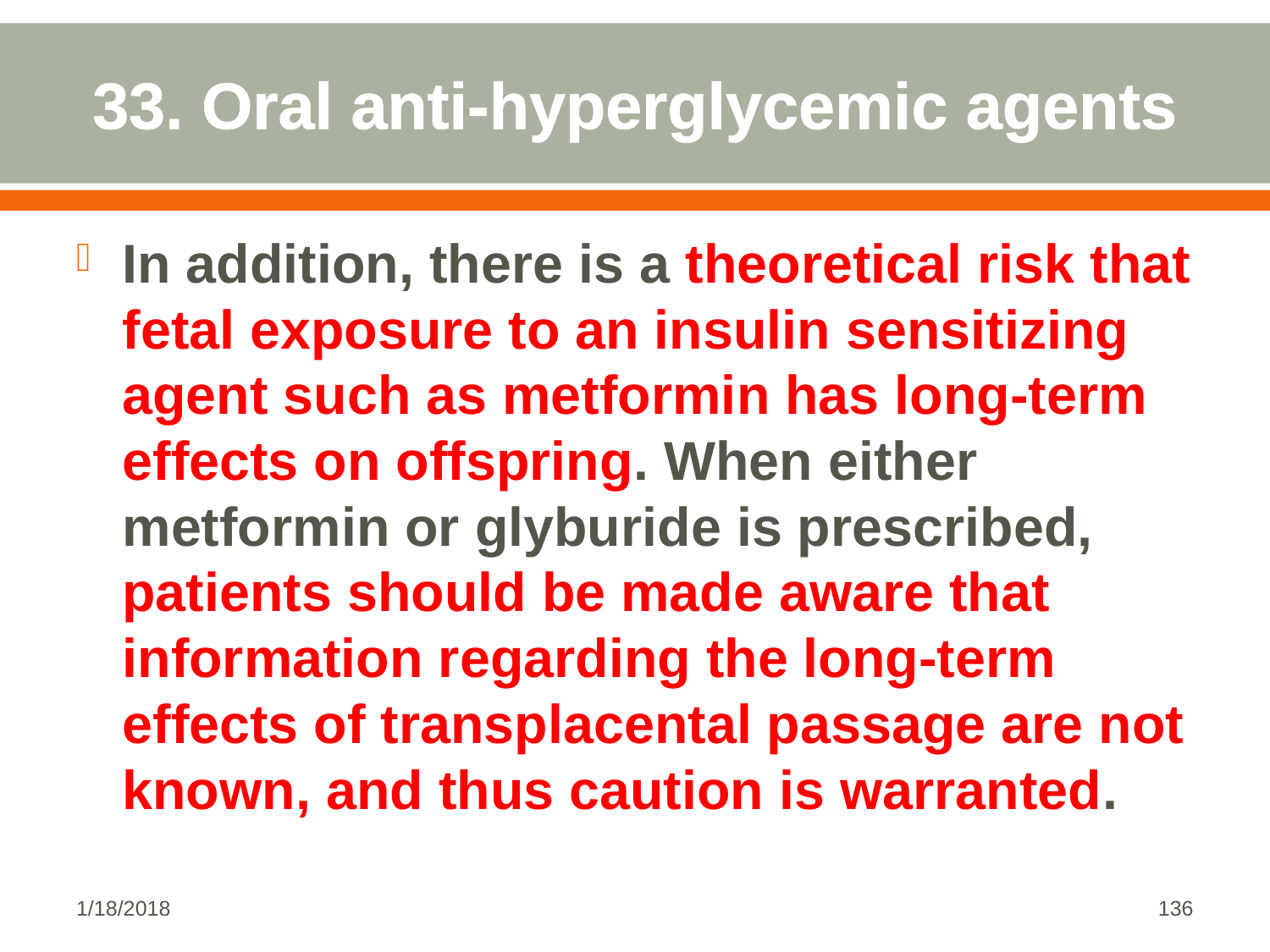

# 33. Oral anti-hyperglycemic agents
In addition, there is a theoretical risk that fetal exposure to an insulin sensitizing agent such as metformin has long-term effects on offspring. When either metformin or glyburide is prescribed, patients should be made aware that information regarding the long-term effects of transplacental passage are not known, and thus caution is warranted.
1/18/2018
136